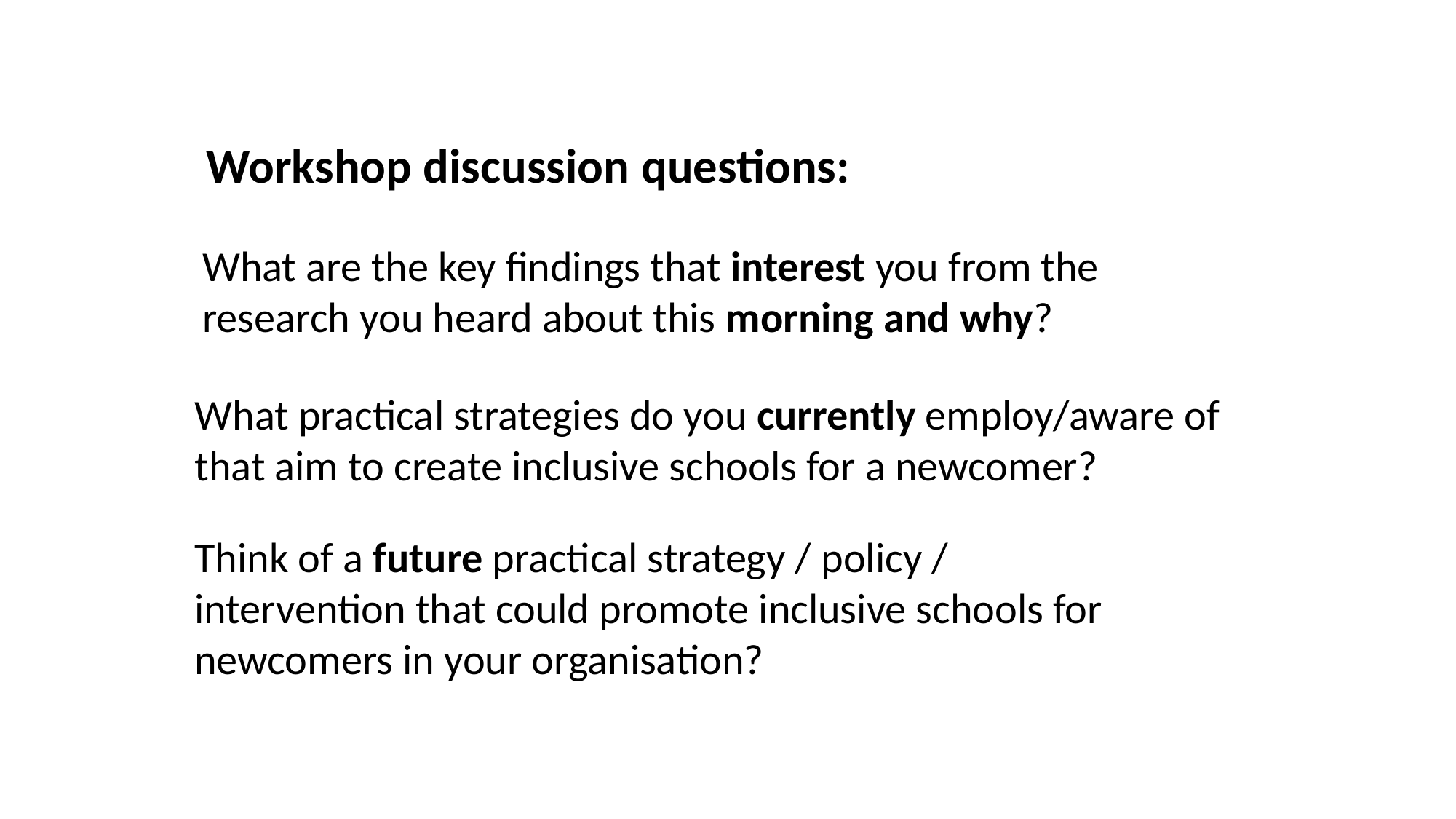

Workshop discussion questions:
What are the key findings that interest you from the research you heard about this morning and why?​
What practical strategies do you currently employ/aware of that aim to create inclusive schools for a newcomer?  ​
Think of a future practical strategy / policy / intervention that could promote inclusive schools for newcomers in your organisation?​